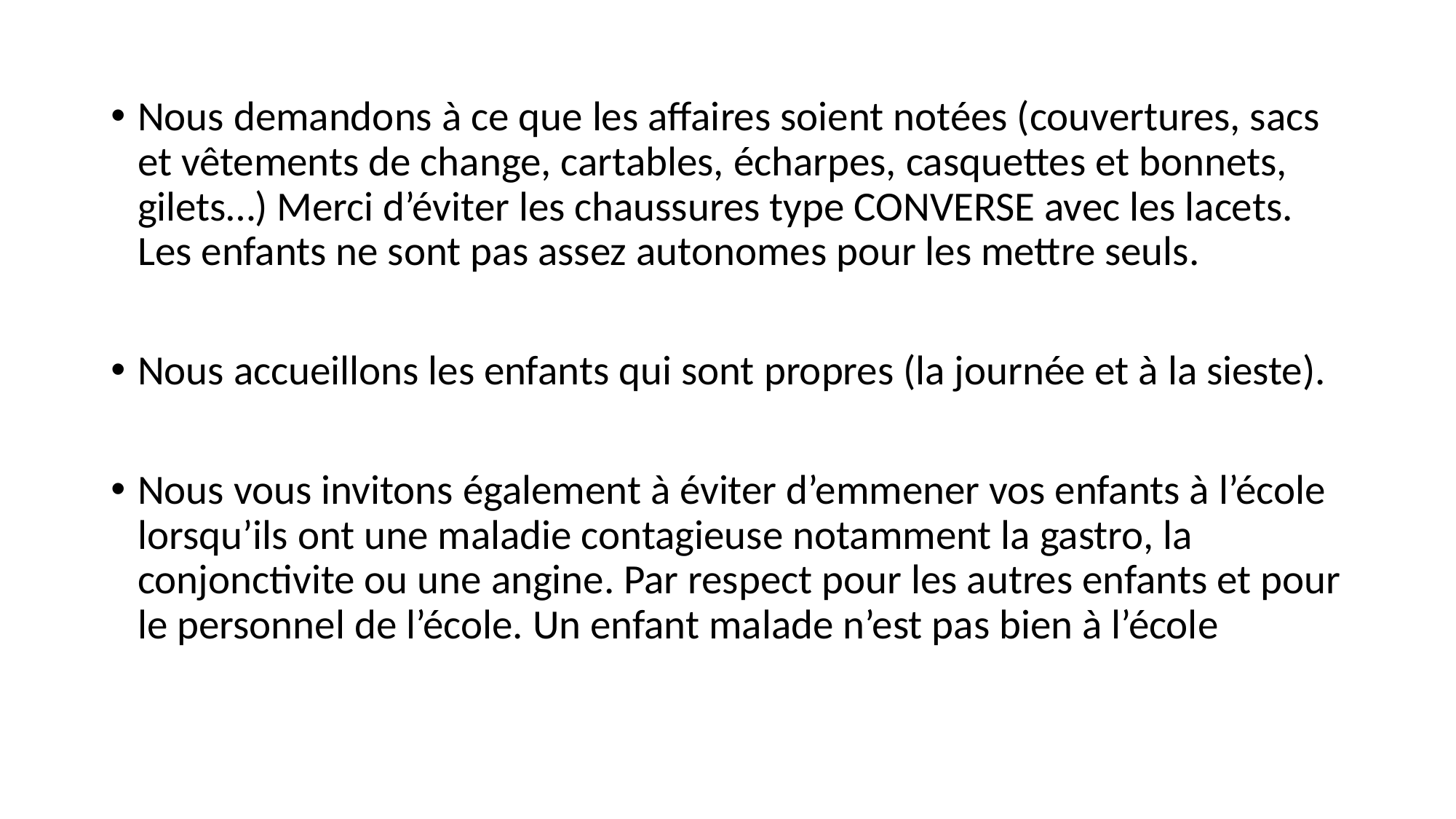

Nous demandons à ce que les affaires soient notées (couvertures, sacs et vêtements de change, cartables, écharpes, casquettes et bonnets, gilets…) Merci d’éviter les chaussures type CONVERSE avec les lacets. Les enfants ne sont pas assez autonomes pour les mettre seuls.

Nous accueillons les enfants qui sont propres (la journée et à la sieste).

Nous vous invitons également à éviter d’emmener vos enfants à l’école lorsqu’ils ont une maladie contagieuse notamment la gastro, la conjonctivite ou une angine. Par respect pour les autres enfants et pour le personnel de l’école. Un enfant malade n’est pas bien à l’école